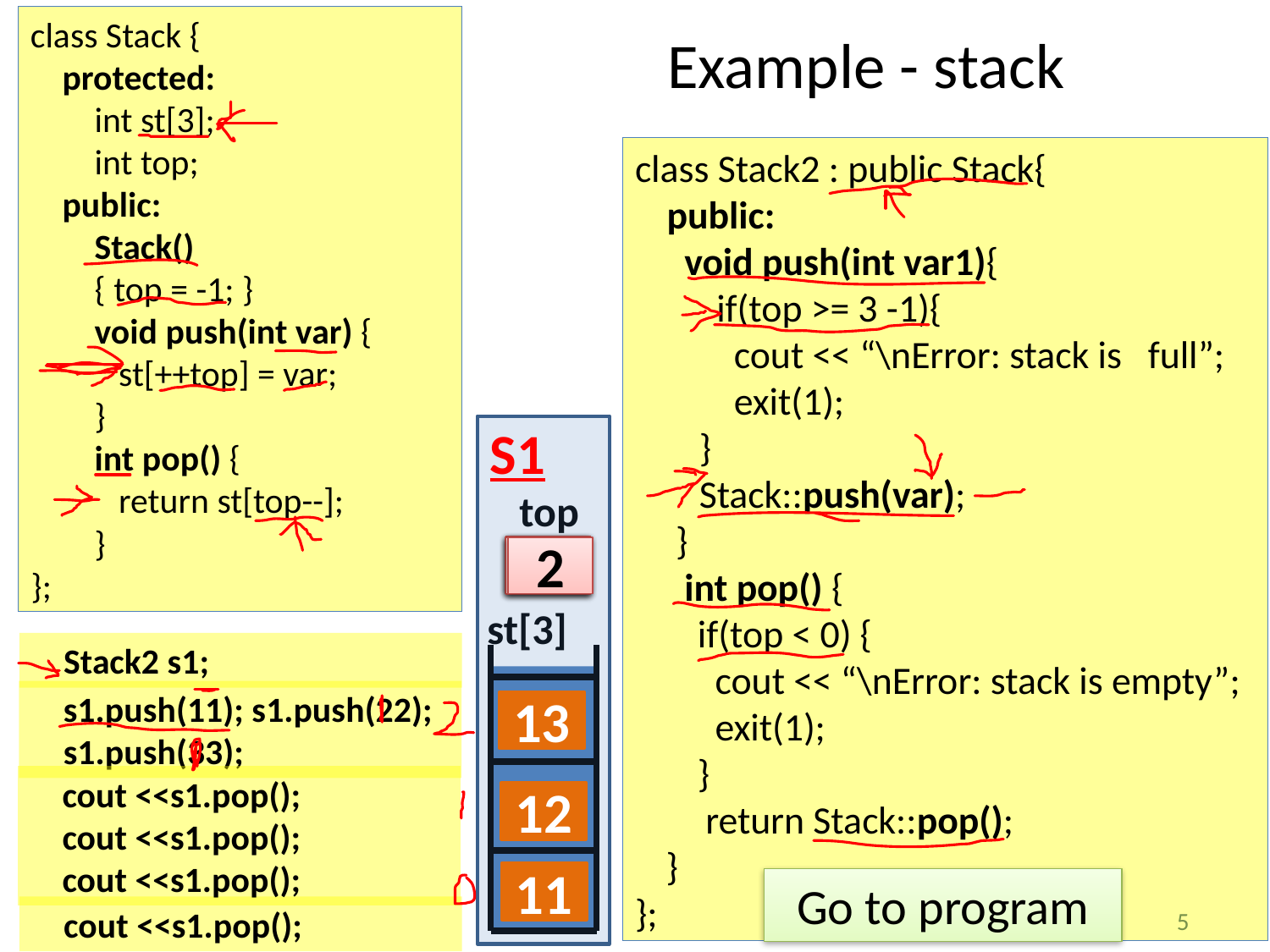

class Stack {
protected:
int st[3];
int top;
public:
Stack()
{ top = -1; }
void push(int var) {
   st[++top] = var;
}
int pop() {
   return st[top--];
}
};
# Example - stack
class Stack2 : public Stack{
public:
  void push(int var1){
  if(top >= 3 -1){
    cout << “\nError: stack is   full”;
    exit(1);
}
Stack::push(var);
 }
  int pop() {
if(top < 0) {
  cout << “\nError: stack is empty”;
  exit(1);
}
return Stack::pop();
}
};
S1

top

st[3]

-1
0
2
1
Stack2 s1;
s1.push(11); s1.push(22);
s1.push(33);
13
cout <<s1.pop();
cout <<s1.pop();
cout <<s1.pop();
12
11
Go to program
cout <<s1.pop();